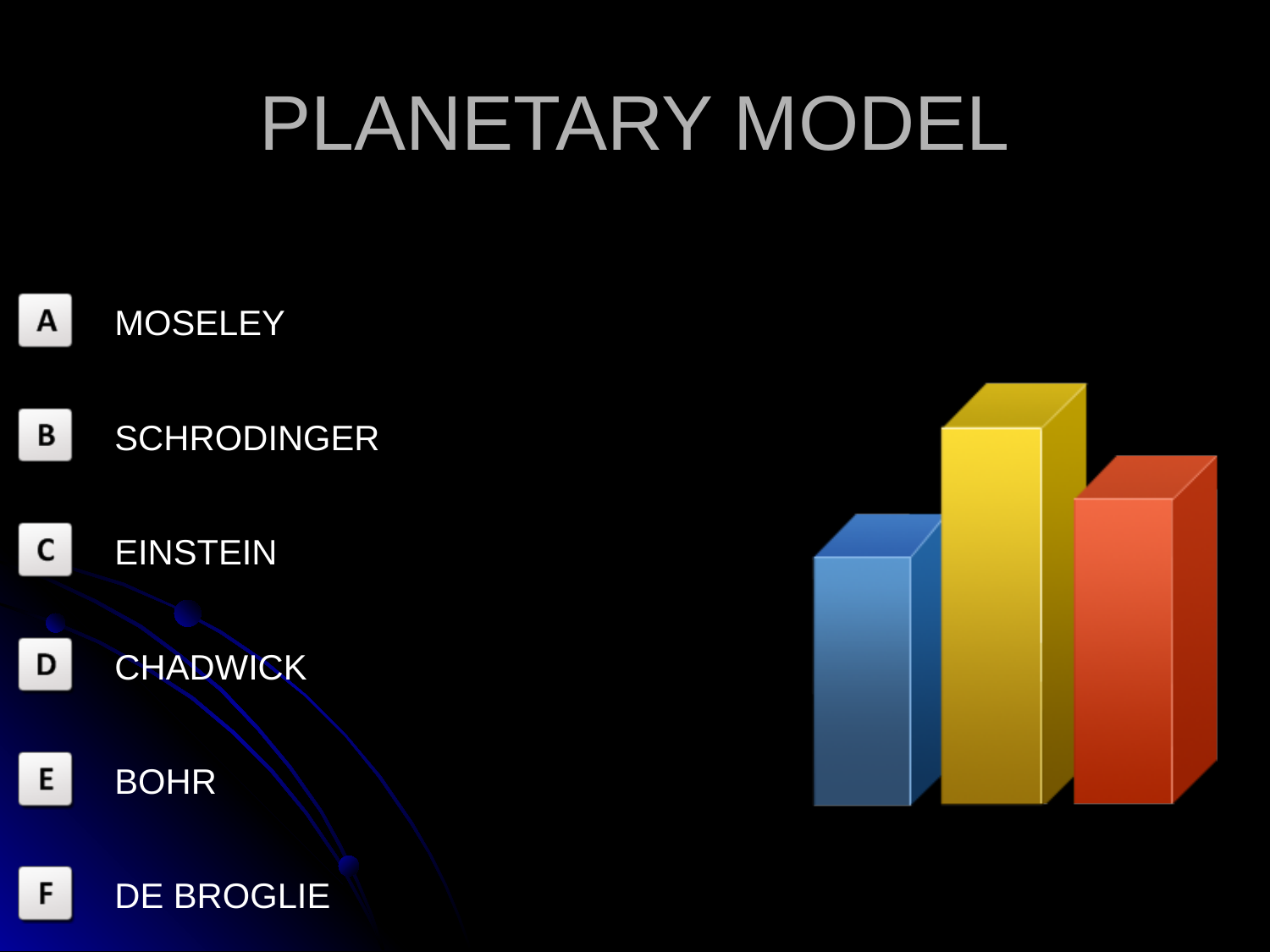

PLANETARY MODEL
MOSELEY
SCHRODINGER
EINSTEIN
CHADWICK
BOHR
DE BROGLIE